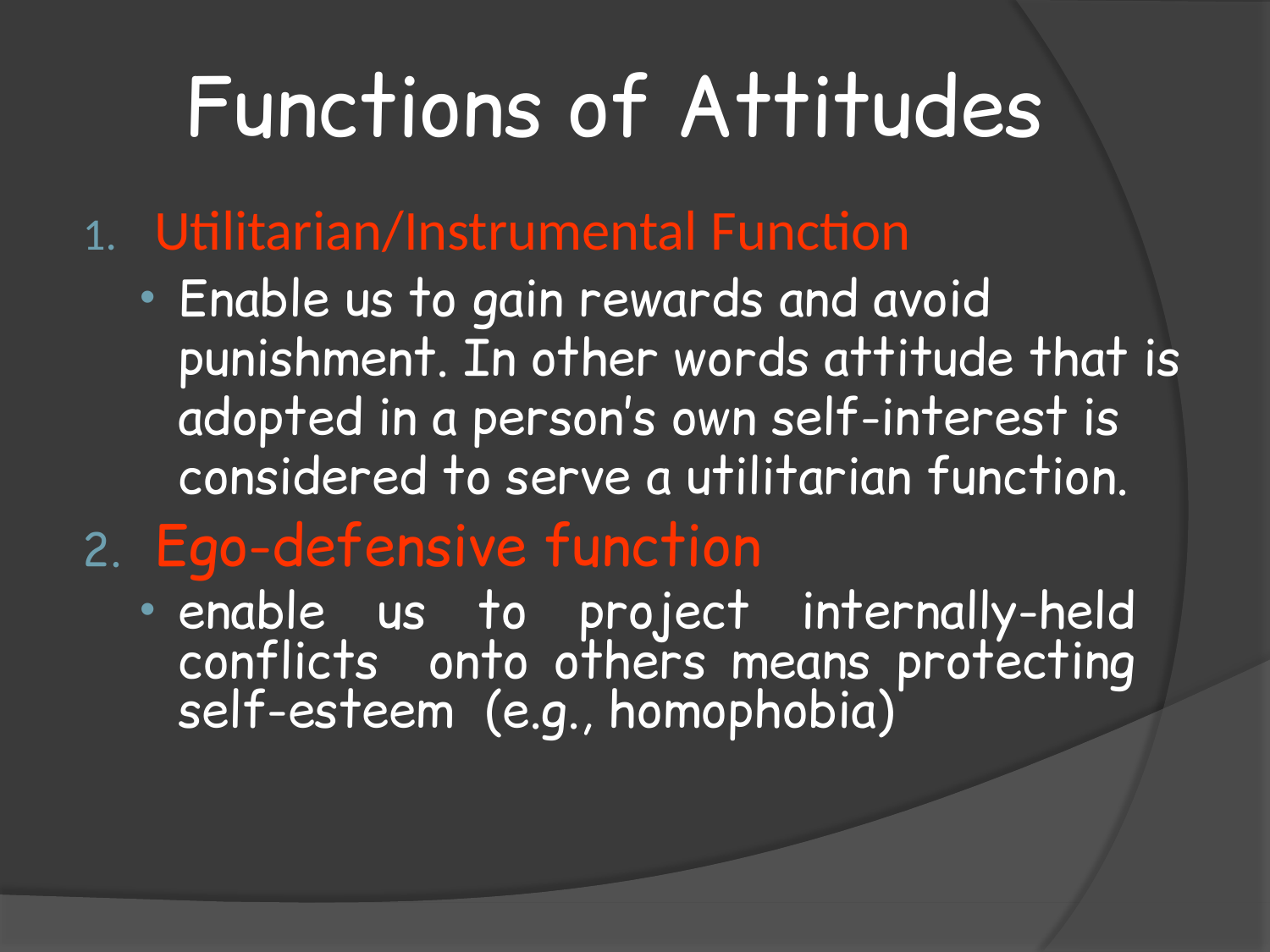

# Functions of Attitudes
Utilitarian/Instrumental Function
Enable us to gain rewards and avoid punishment. In other words attitude that is adopted in a person’s own self-interest is considered to serve a utilitarian function.
Ego-defensive function
enable us to project internally-held conflicts  onto others means protecting self-esteem  (e.g., homophobia)